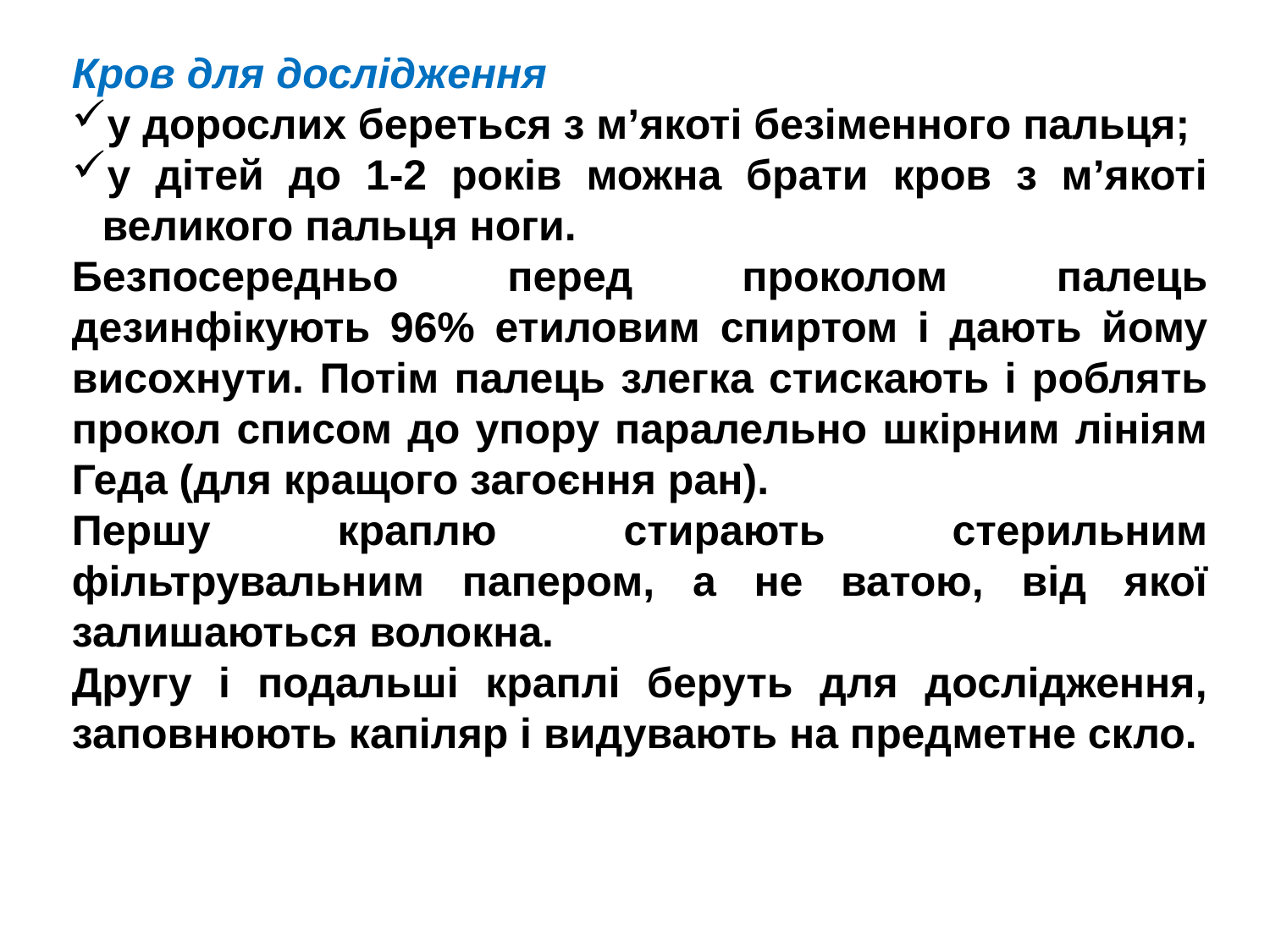

Кров для дослідження
у дорослих береться з м’якоті безіменного пальця;
у дітей до 1-2 років можна брати кров з м’якоті великого пальця ноги.
Безпосередньо перед проколом палець дезинфікують 96% етиловим спиртом і дають йому висохнути. Потім палець злегка стискають і роблять прокол списом до упору паралельно шкірним лініям Геда (для кращого загоєння ран).
Першу краплю стирають стерильним фільтрувальним папером, а не ватою, від якої залишаються волокна.
Другу і подальші краплі беруть для дослідження, заповнюють капіляр і видувають на предметне скло.